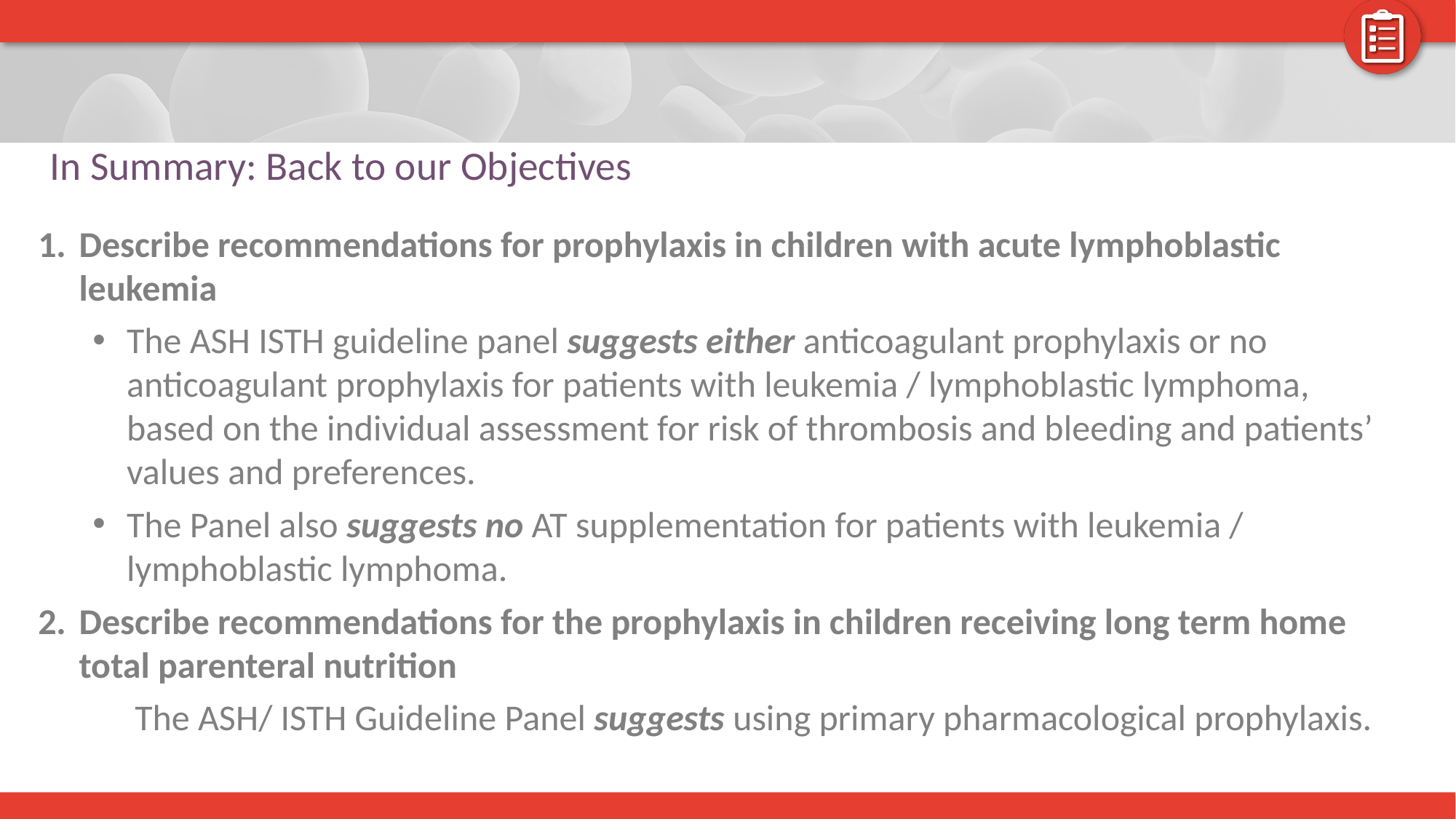

# In Summary: Back to our Objectives
Describe recommendations for prophylaxis in children with acute lymphoblastic leukemia
The ASH ISTH guideline panel suggests either anticoagulant prophylaxis or no anticoagulant prophylaxis for patients with leukemia / lymphoblastic lymphoma, based on the individual assessment for risk of thrombosis and bleeding and patients’ values and preferences.
The Panel also suggests no AT supplementation for patients with leukemia / lymphoblastic lymphoma.
Describe recommendations for the prophylaxis in children receiving long term home total parenteral nutrition
The ASH/ ISTH Guideline Panel suggests using primary pharmacological prophylaxis.